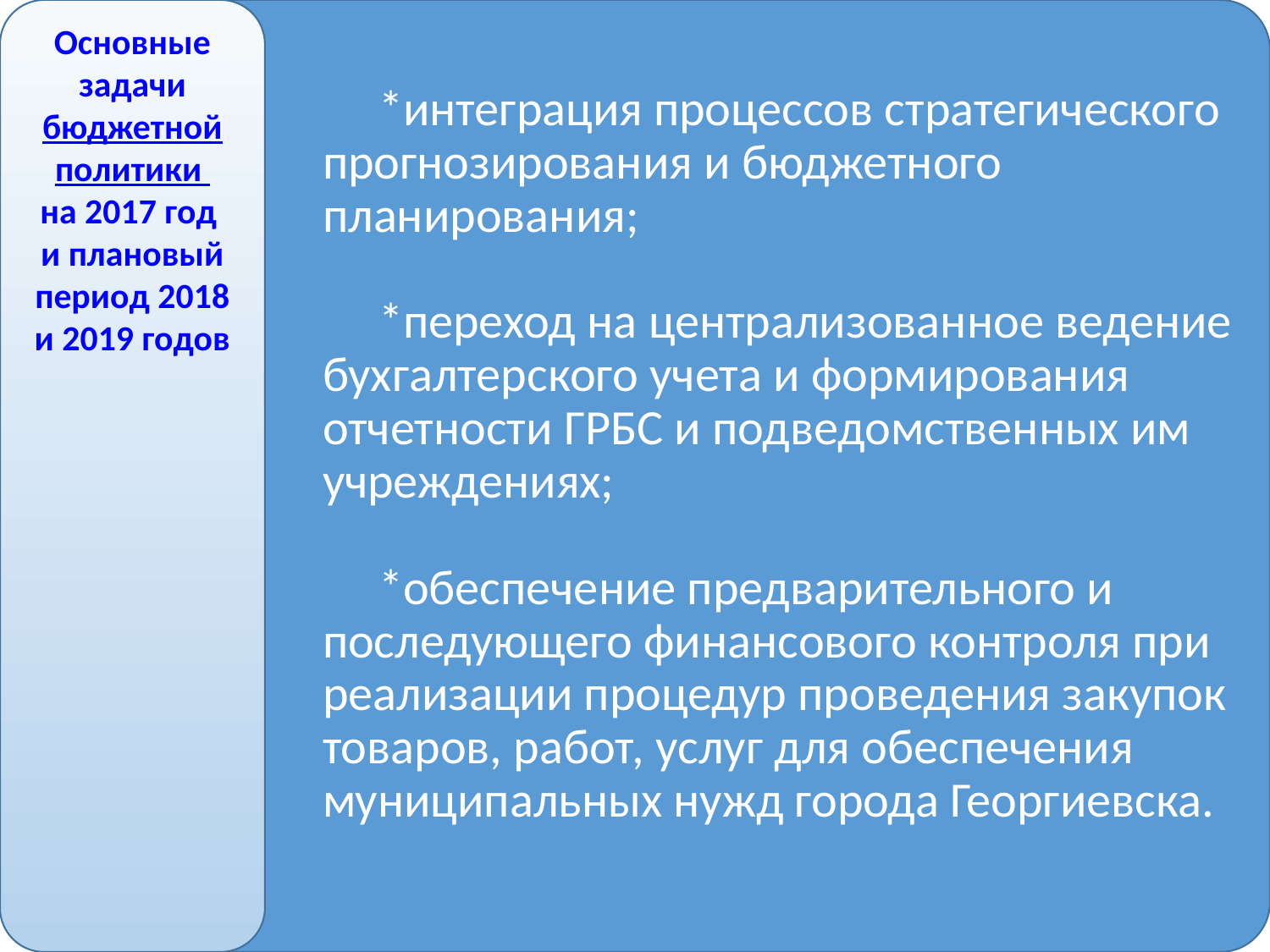

Основные задачи бюджетной политики
на 2017 год
и плановый период 2018 и 2019 годов
# *интеграция процессов стратегического прогнозирования и бюджетного планирования; *переход на централизованное ведение бухгалтерского учета и формирования отчетности ГРБС и подведомственных им учреждениях; *обеспечение предварительного и последующего финансового контроля при реализации процедур проведения закупок товаров, работ, услуг для обеспечения муниципальных нужд города Георгиевска.